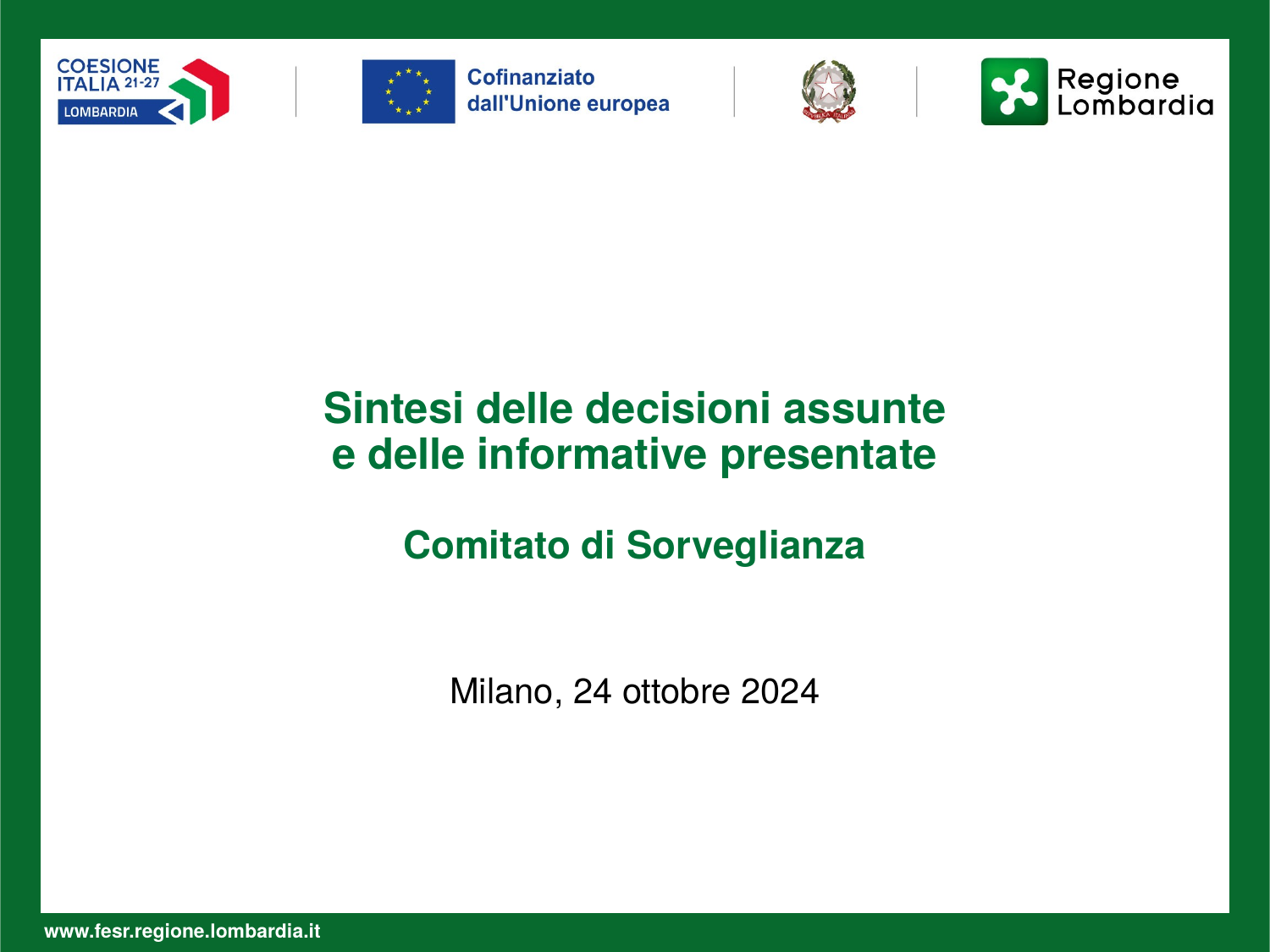

# Sintesi delle decisioni assunte e delle informative presentate Comitato di Sorveglianza
Milano, 24 ottobre 2024